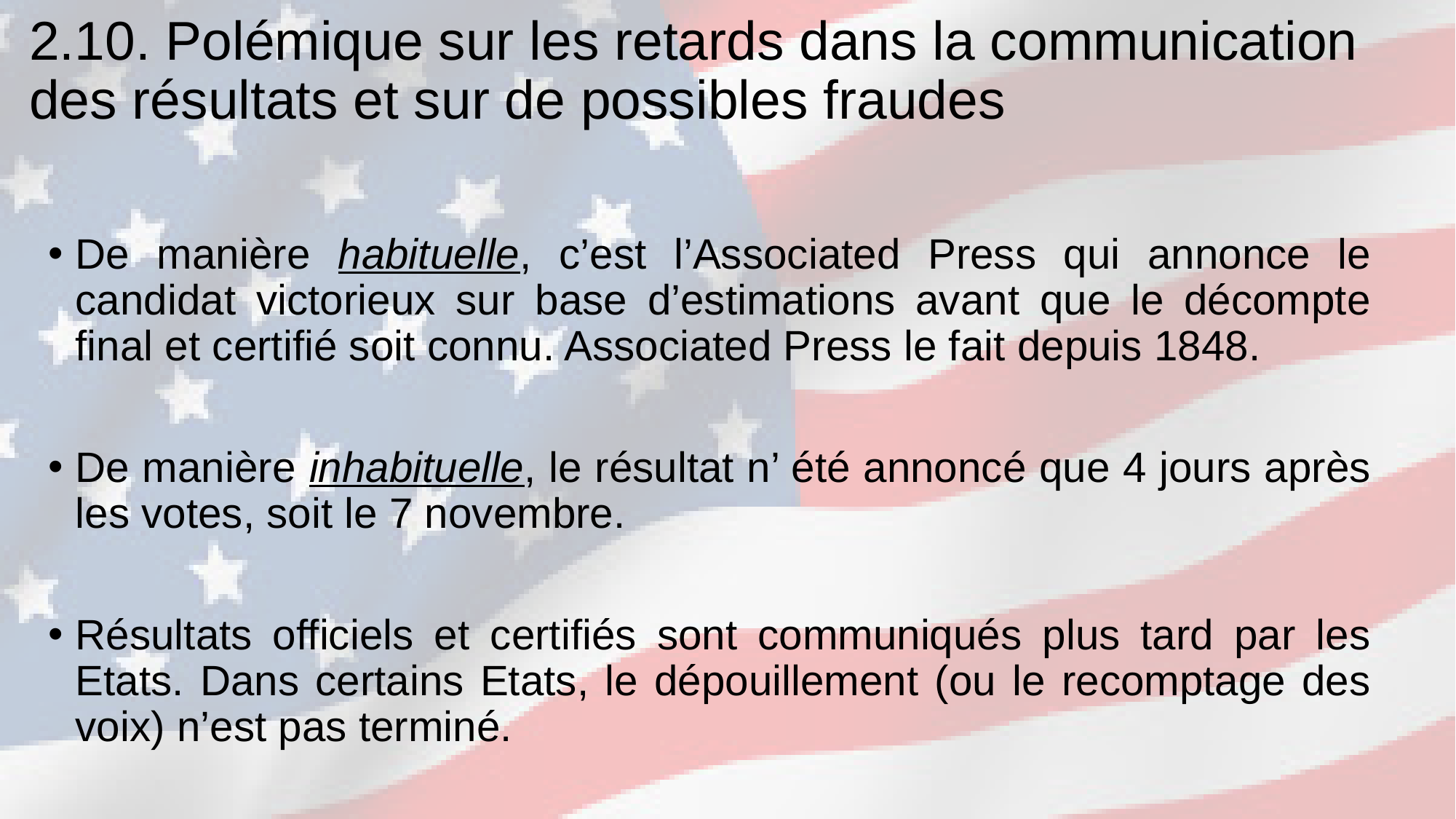

# 2.10. Polémique sur les retards dans la communication des résultats et sur de possibles fraudes
De manière habituelle, c’est l’Associated Press qui annonce le candidat victorieux sur base d’estimations avant que le décompte final et certifié soit connu. Associated Press le fait depuis 1848.

De manière inhabituelle, le résultat n’ été annoncé que 4 jours après les votes, soit le 7 novembre.

Résultats officiels et certifiés sont communiqués plus tard par les Etats. Dans certains Etats, le dépouillement (ou le recomptage des voix) n’est pas terminé.